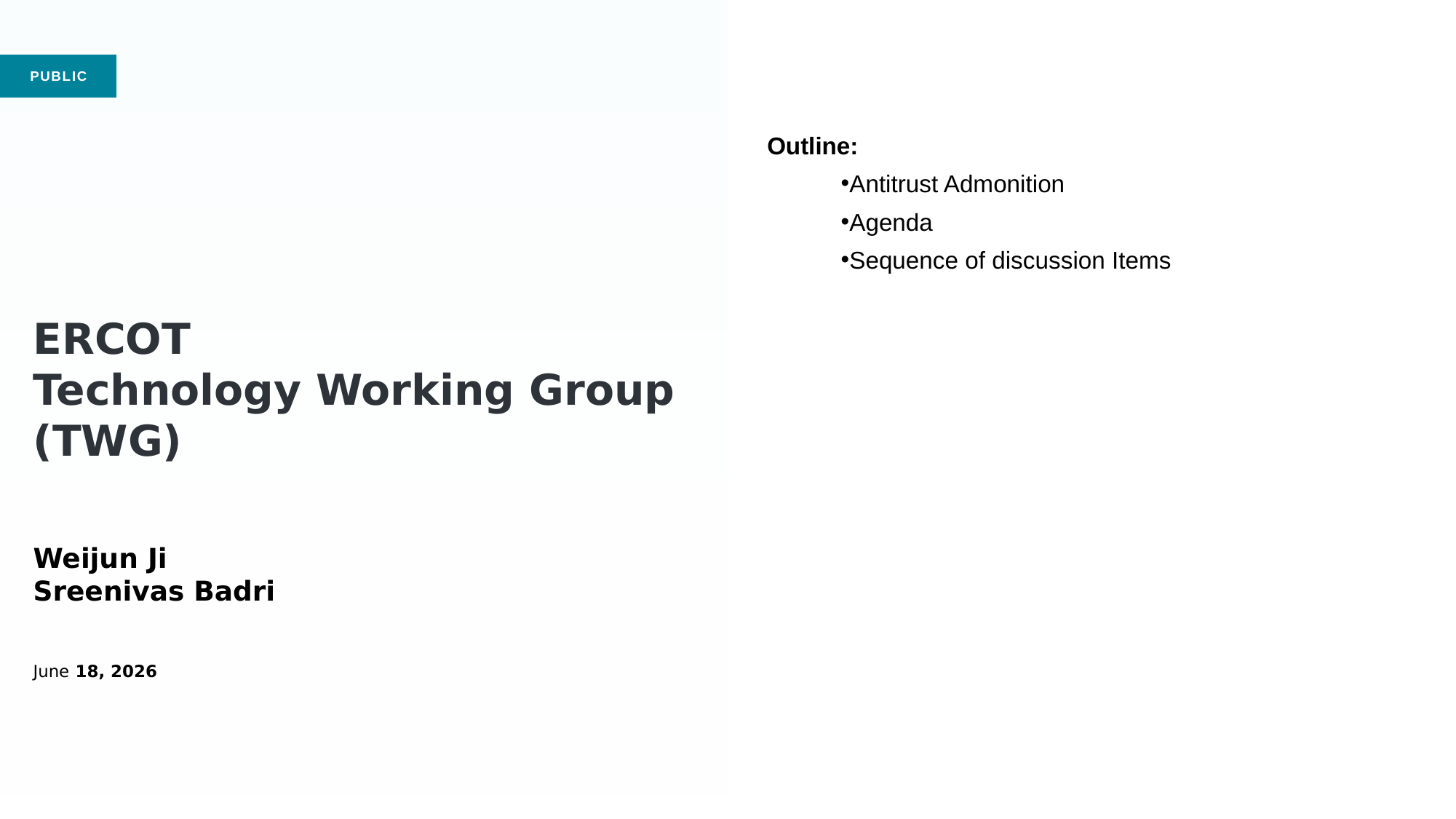

Outline:
Antitrust Admonition
Agenda
Sequence of discussion Items
# ERCOT Technology Working Group (TWG) Weijun Ji Sreenivas Badri June 18, 2026